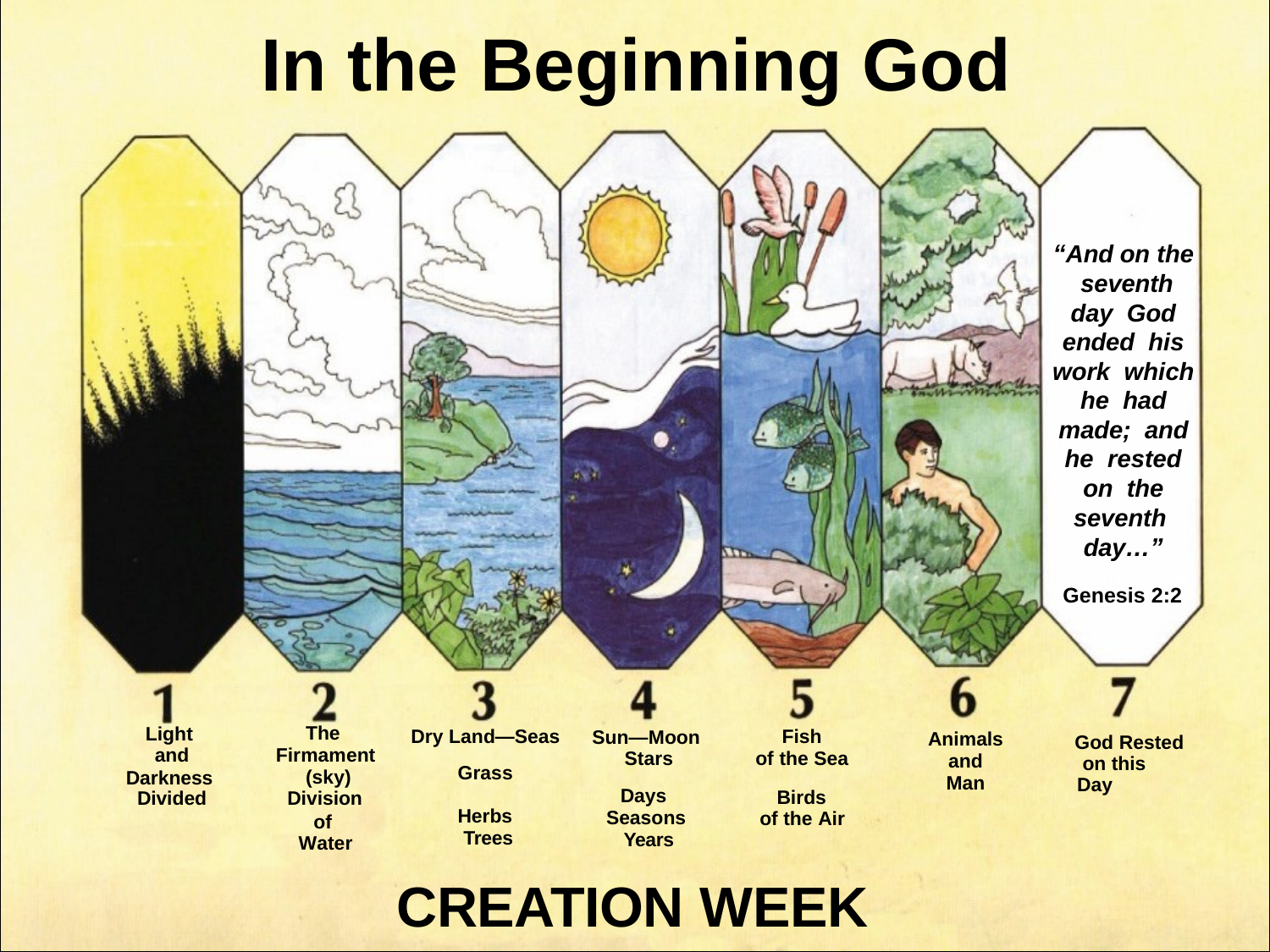

# In the	Beginning God
“And on the  seventh day  God ended  his work  which he  had made;  and he  rested on  the seventh  day…”
Genesis 2:2
Light  and
Darkness  Divided
The  Firmament  (sky)
Division
of  Water
Dry Land—Seas
Grass  Herbs  Trees
Sun—Moon  Stars
Days  Seasons  Years
Fish
of the Sea
Birds  of the Air
Animals  and  Man
God Rested  on this Day
CREATION WEEK